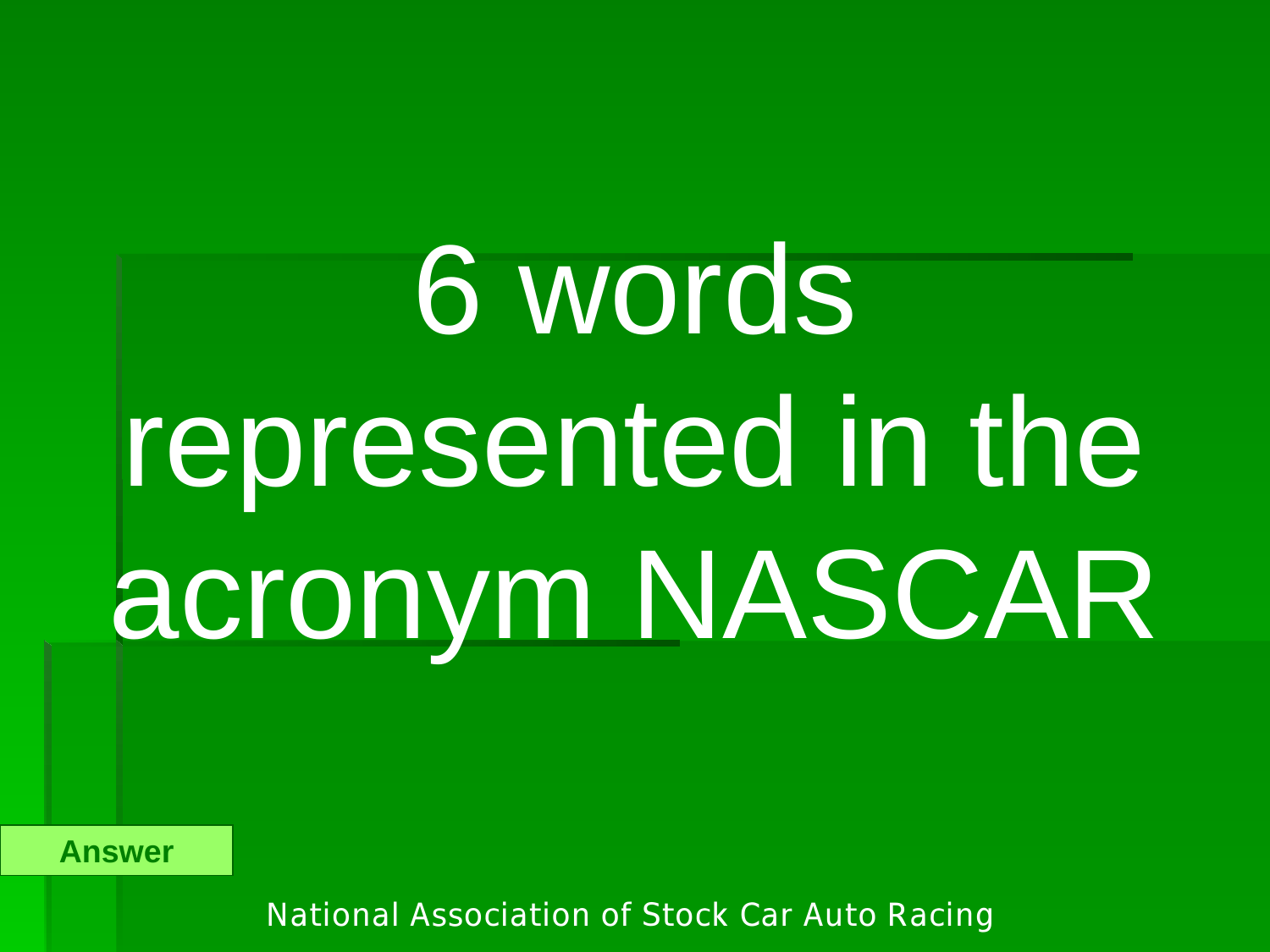

6 words represented in the acronym NASCAR
Answer
National Association of Stock Car Auto Racing